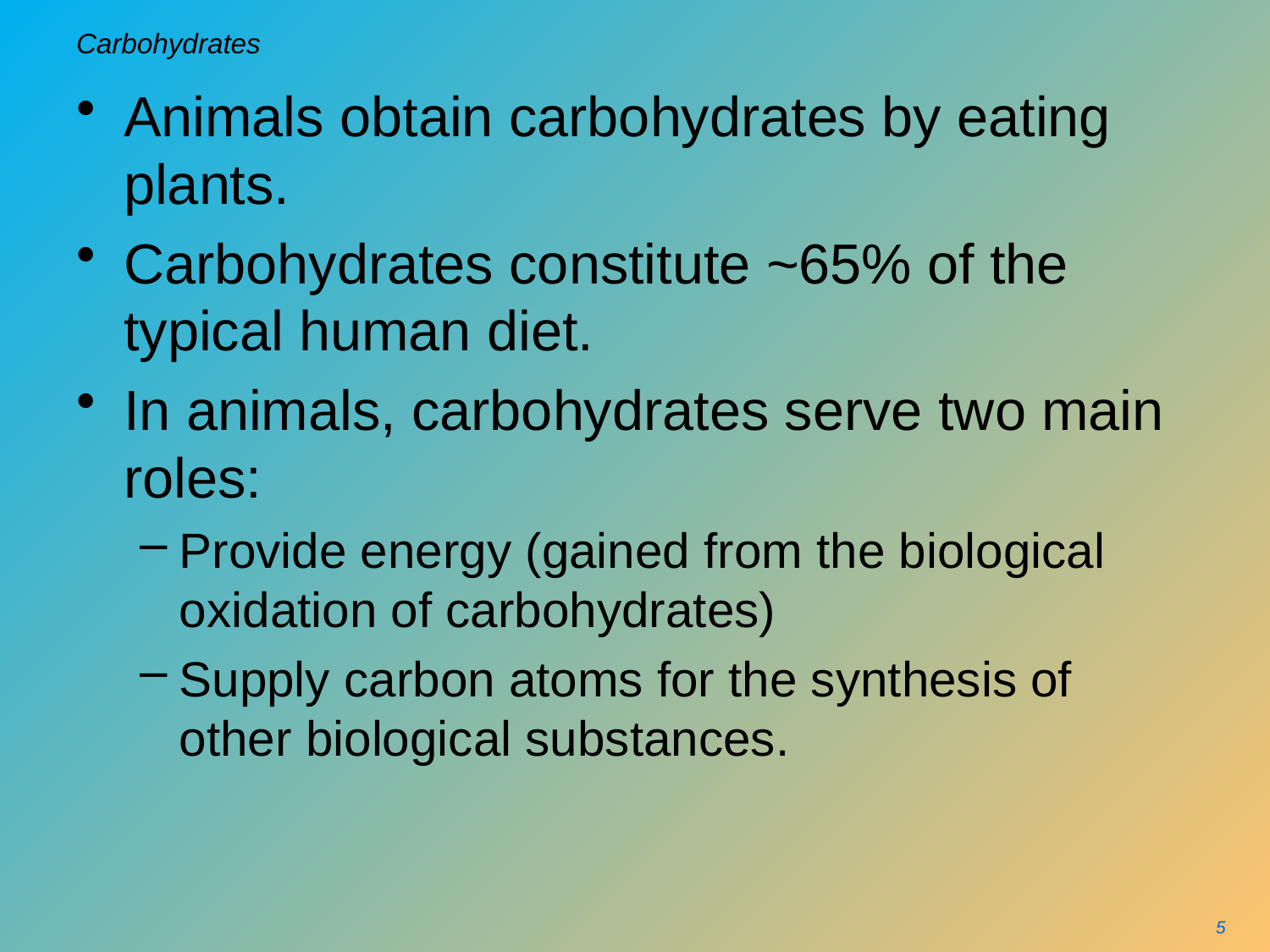

# Carbohydrates
Animals obtain carbohydrates by eating plants.
Carbohydrates constitute ~65% of the typical human diet.
In animals, carbohydrates serve two main roles:
Provide energy (gained from the biological oxidation of carbohydrates)
Supply carbon atoms for the synthesis of other biological substances.

5